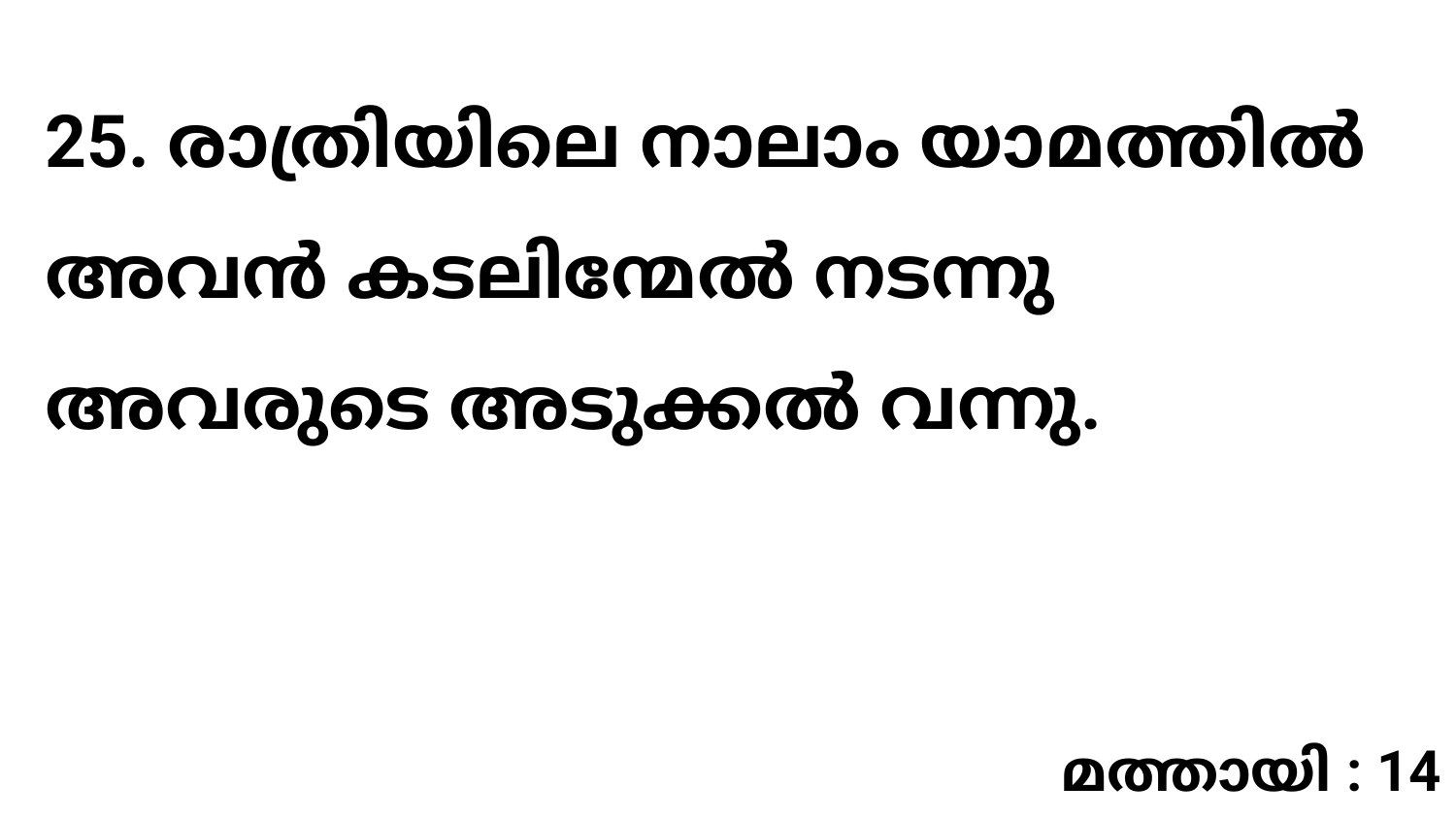

25. രാത്രിയിലെ നാലാം യാമത്തിൽ അവൻ കടലിന്മേൽ നടന്നു അവരുടെ അടുക്കൽ വന്നു.
മത്തായി : 14